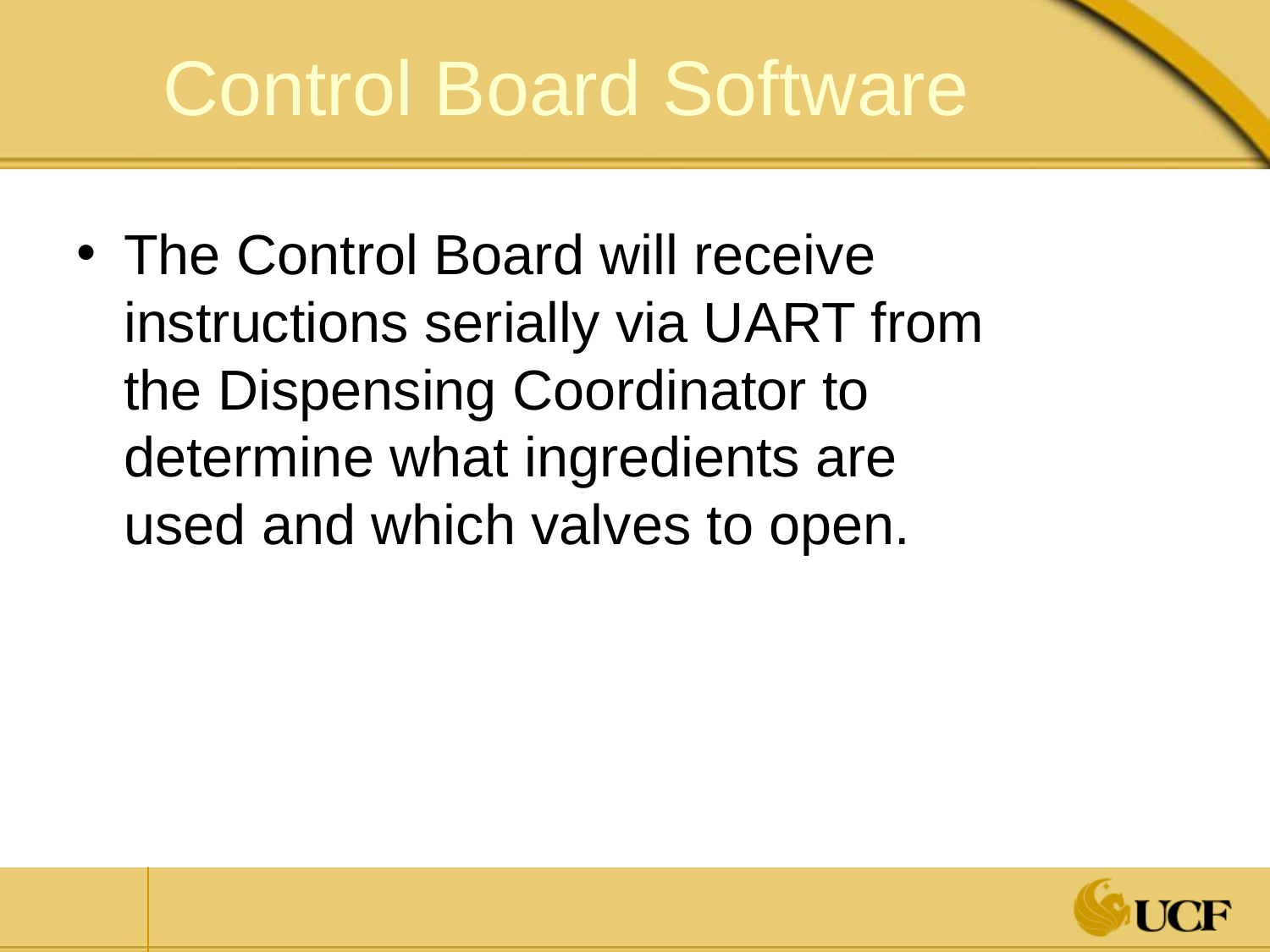

# Control Board Software
The Control Board will receive instructions serially via UART from the Dispensing Coordinator to determine what ingredients are used and which valves to open.